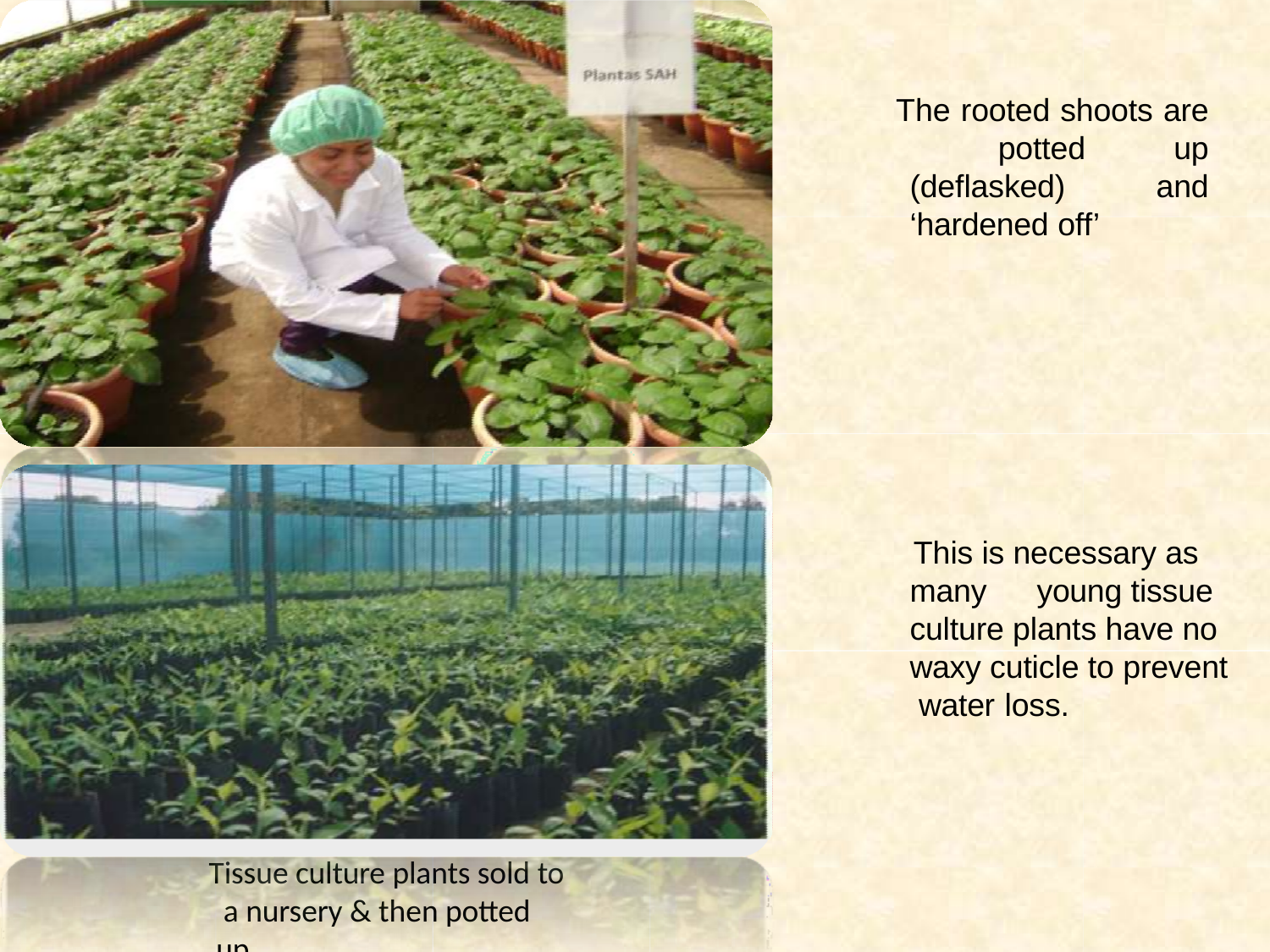

# The rooted shoots are  potted up (deflasked)  and ‘hardened off’
This is necessary as  many	young tissue  culture plants have no  waxy cuticle to prevent  water loss.
Tissue culture plants sold to  a nursery & then potted up